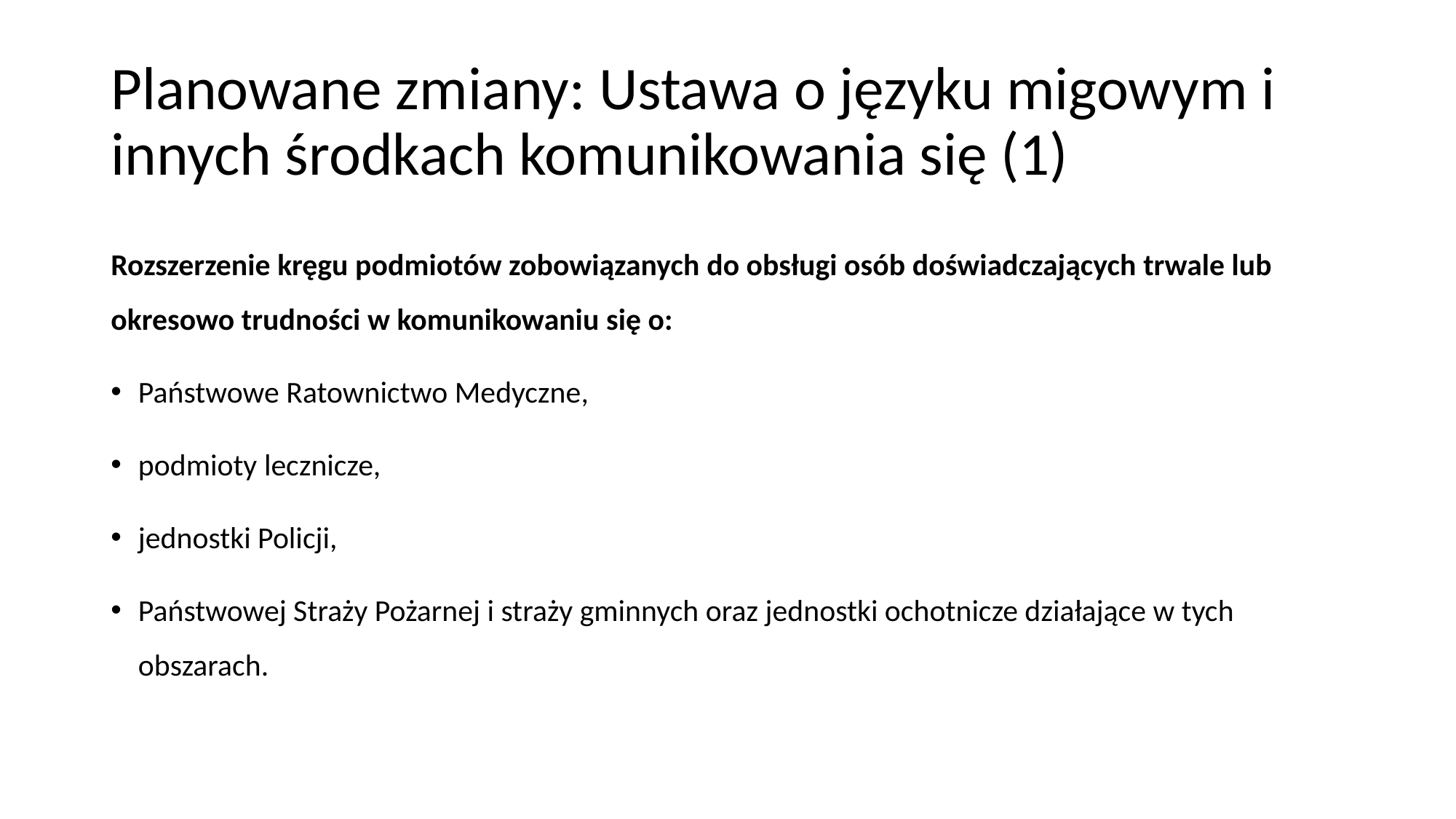

# Planowane zmiany: Ustawa o języku migowym i innych środkach komunikowania się (1)
Rozszerzenie kręgu podmiotów zobowiązanych do obsługi osób doświadczających trwale lub okresowo trudności w komunikowaniu się o:
Państwowe Ratownictwo Medyczne,
podmioty lecznicze,
jednostki Policji,
Państwowej Straży Pożarnej i straży gminnych oraz jednostki ochotnicze działające w tych obszarach.